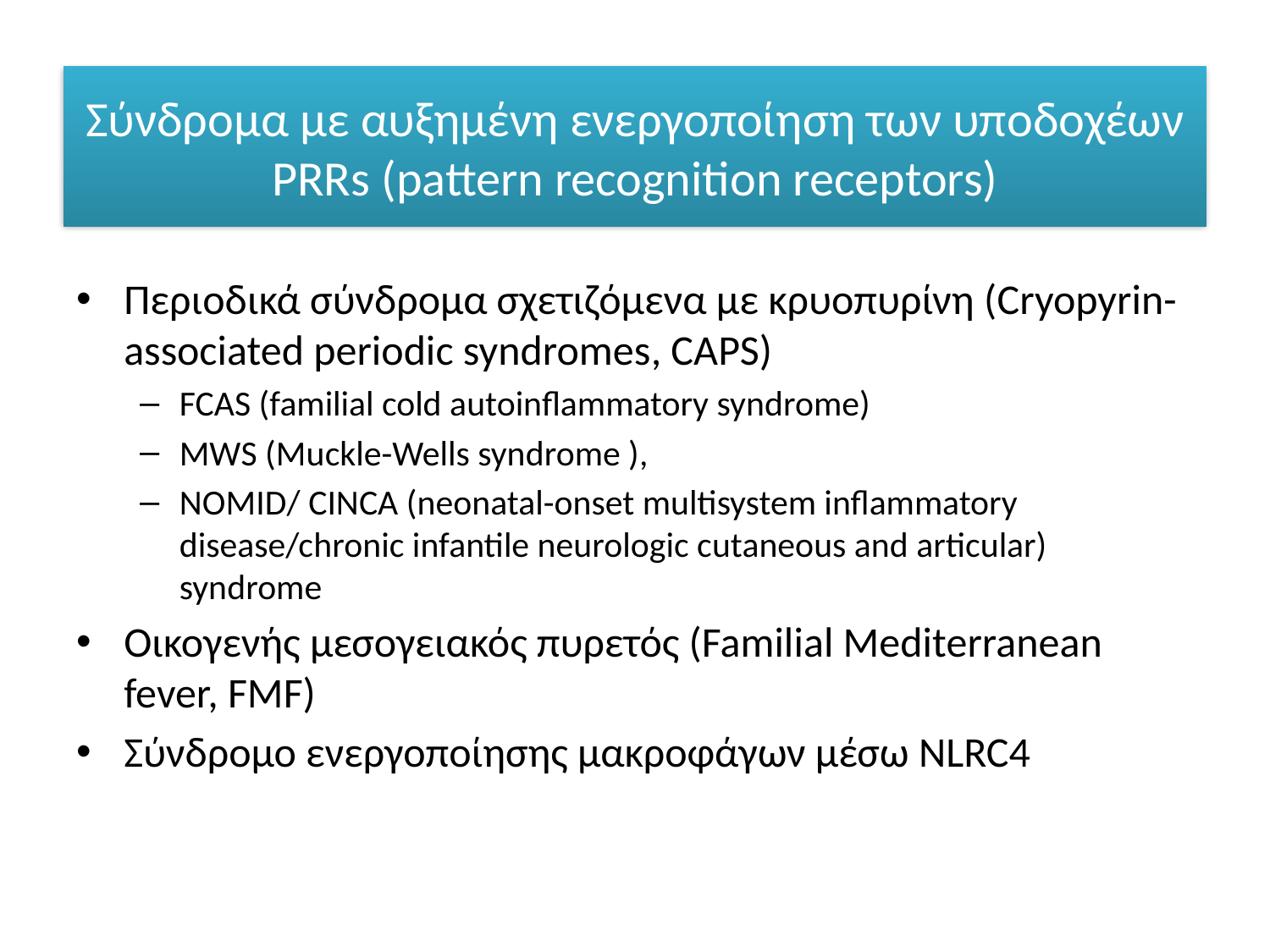

# Σύνδρομα με αυξημένη ενεργοποίηση των υποδοχέων PRRs (pattern recognition receptors)
Περιοδικά σύνδρομα σχετιζόμενα με κρυοπυρίνη (Cryopyrin-associated periodic syndromes, CAPS)
FCAS (familial cold autoinflammatory syndrome)
MWS (Muckle-Wells syndrome ),
NOMID/ CINCA (neonatal-onset multisystem inflammatory disease/chronic infantile neurologic cutaneous and articular) syndrome
Οικογενής μεσογειακός πυρετός (Familial Mediterranean fever, FMF)
Σύνδρομο ενεργοποίησης μακροφάγων μέσω NLRC4